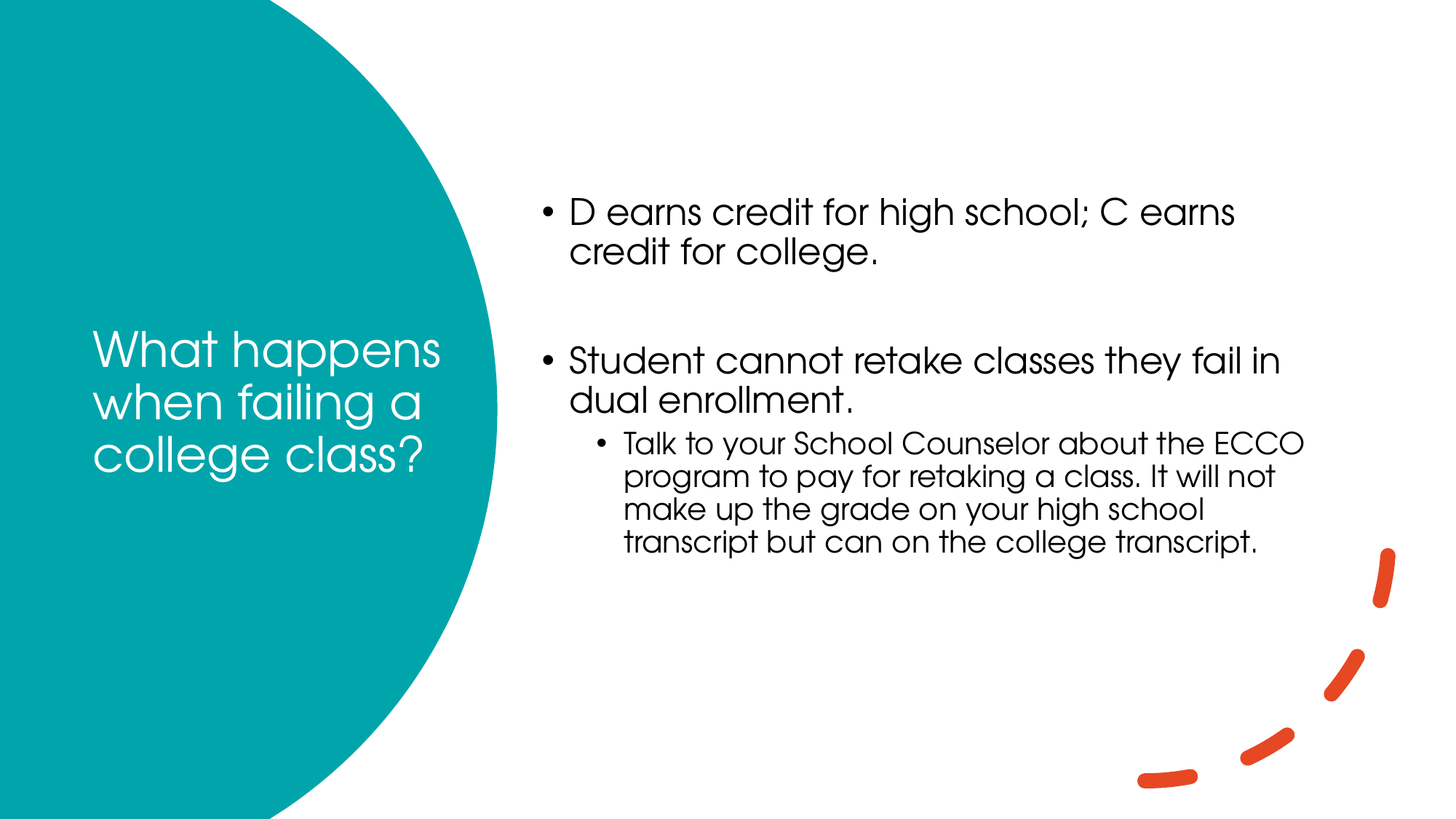

D earns credit for high school; C earns credit for college.

Student cannot retake classes they fail in dual enrollment.
Talk to your School Counselor about the ECCO program to pay for retaking a class. It will not make up the grade on your high school transcript but can on the college transcript.

# What happens when failing a college class?